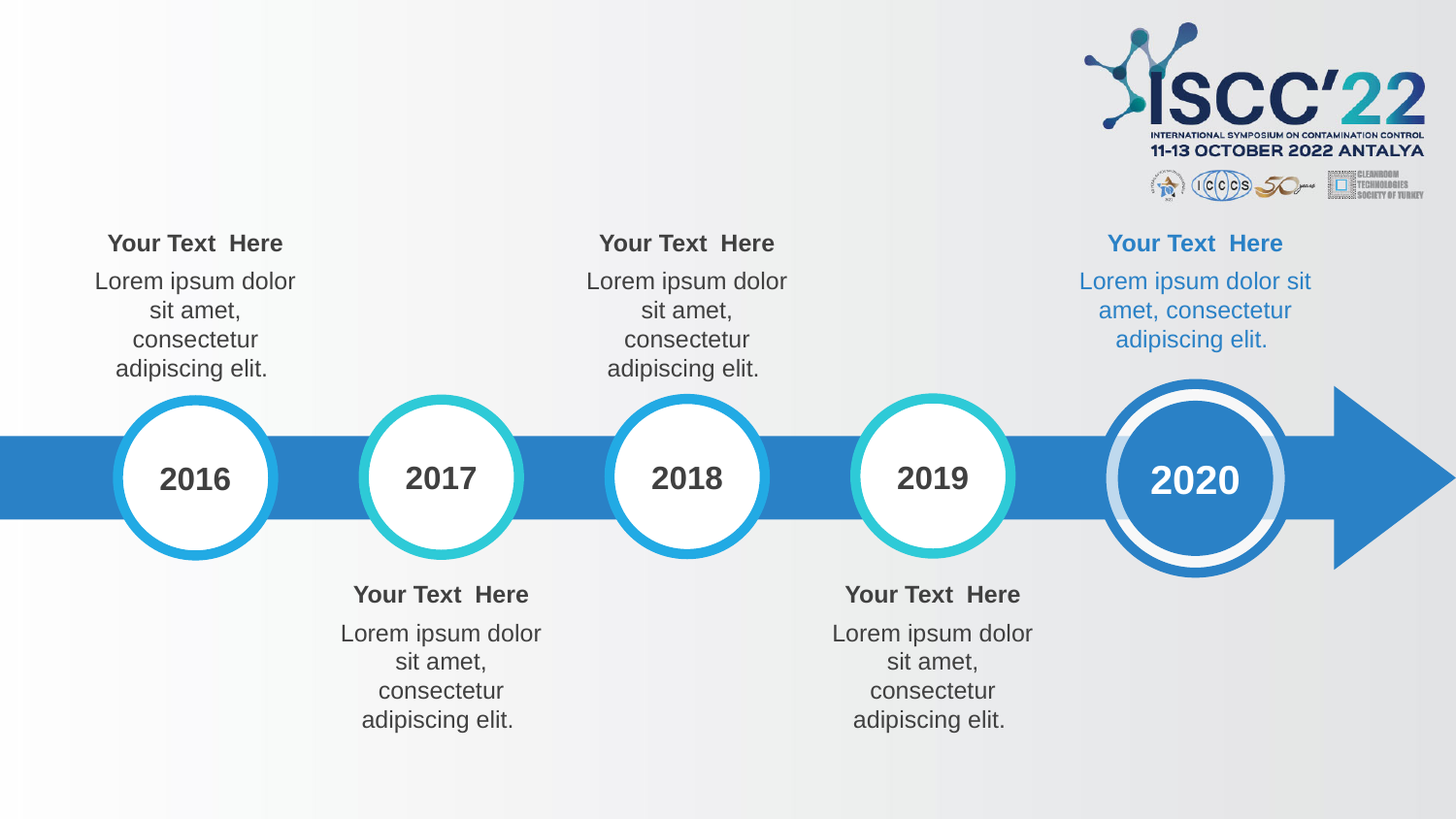

#

Your Text  Here
Lorem ipsum dolor sit amet, consectetur adipiscing elit.
Your Text  Here
Lorem ipsum dolor sit amet, consectetur adipiscing elit.
Your Text  Here
Lorem ipsum dolor sit amet, consectetur adipiscing elit.

2020

2017
2018
2019
2016
Your Text  Here
Lorem ipsum dolor sit amet, consectetur adipiscing elit.
Your Text  Here
Lorem ipsum dolor sit amet, consectetur adipiscing elit.